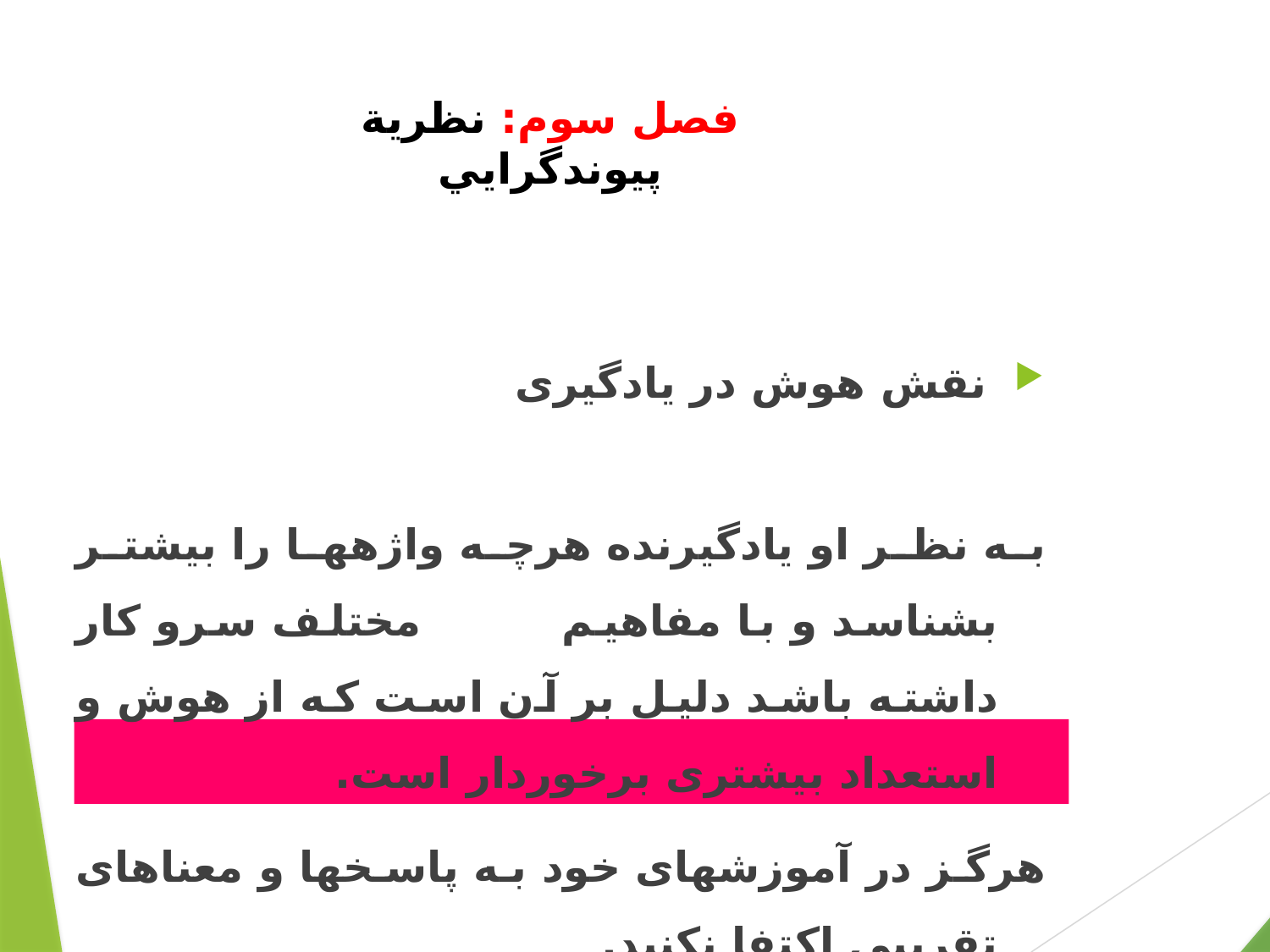

# فصل سوم: نظرية پيوندگرايي
 نقش هوش در يادگيرى

به نظر او يادگيرنده هرچه واژه‏ها را بيشتر بشناسد و با مفاهيم       مختلف سرو كار داشته باشد دليل بر آن است كه از هوش و استعداد بيشترى برخوردار است.
هرگز در آموزشهاى خود به پاسخها و معناهاى تقريبى اكتفا نكنيد.